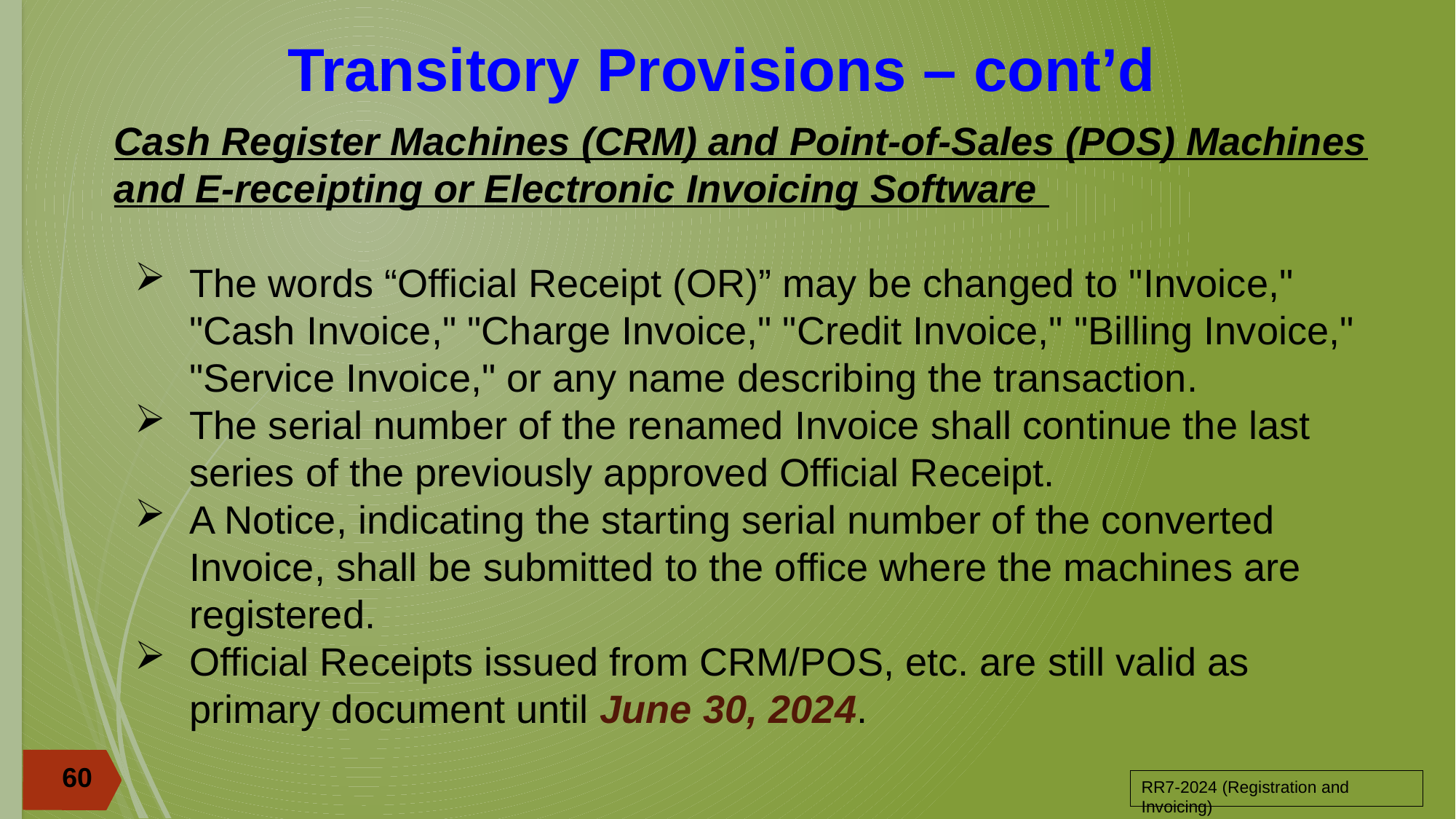

# Transitory Provisions – cont’d
Cash Register Machines (CRM) and Point-of-Sales (POS) Machines and E-receipting or Electronic Invoicing Software

The words “Official Receipt (OR)” may be changed to "Invoice," "Cash Invoice," "Charge Invoice," "Credit Invoice," "Billing Invoice," "Service Invoice," or any name describing the transaction.
The serial number of the renamed Invoice shall continue the last series of the previously approved Official Receipt.
A Notice, indicating the starting serial number of the converted Invoice, shall be submitted to the office where the machines are registered.
Official Receipts issued from CRM/POS, etc. are still valid as primary document until June 30, 2024.
60
RR7-2024 (Registration and Invoicing)